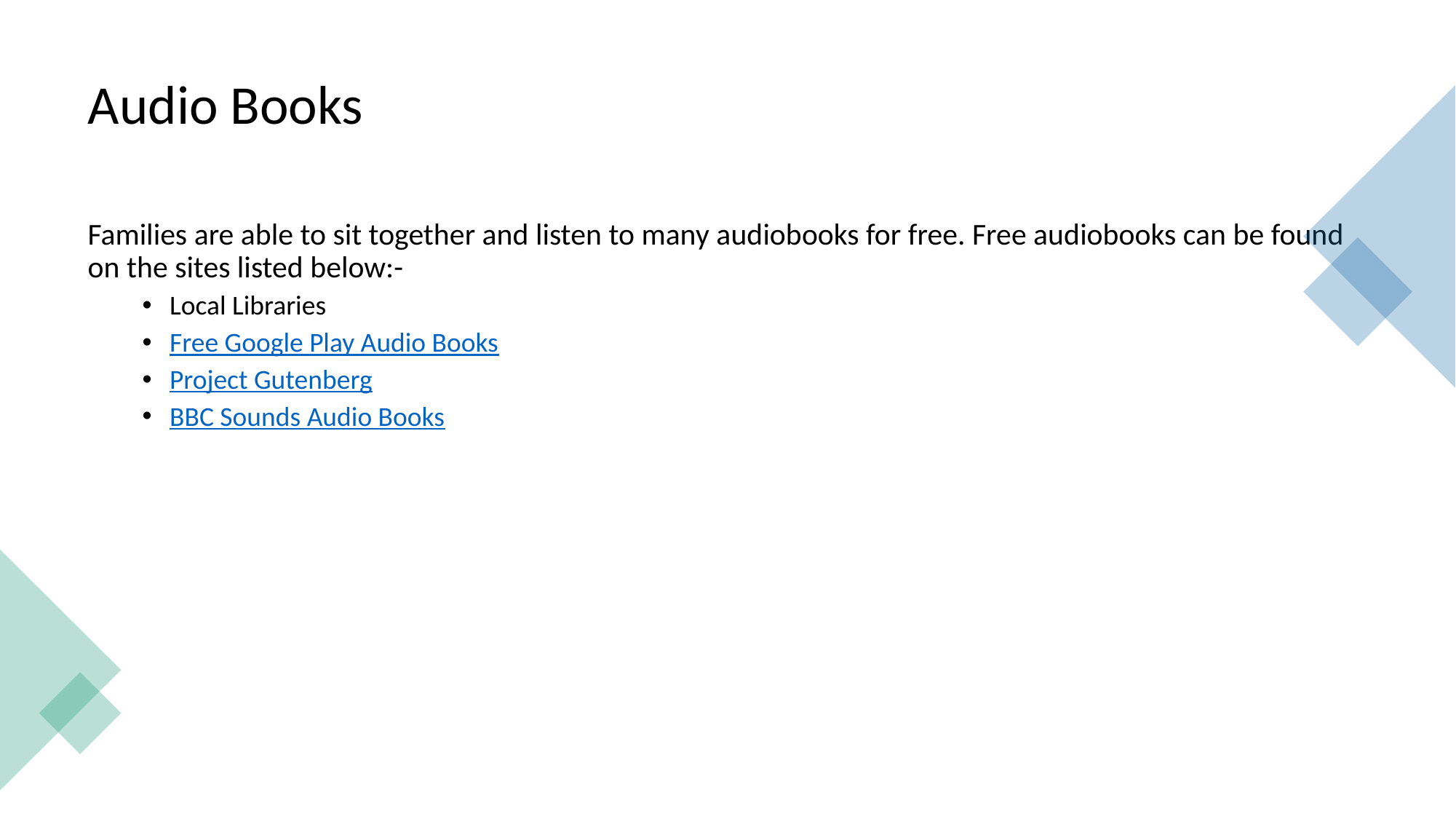

# Audio Books

Families are able to sit together and listen to many audiobooks for free. Free audiobooks can be found on the sites listed below:-
Local Libraries
Free Google Play Audio Books
Project Gutenberg
BBC Sounds Audio Books